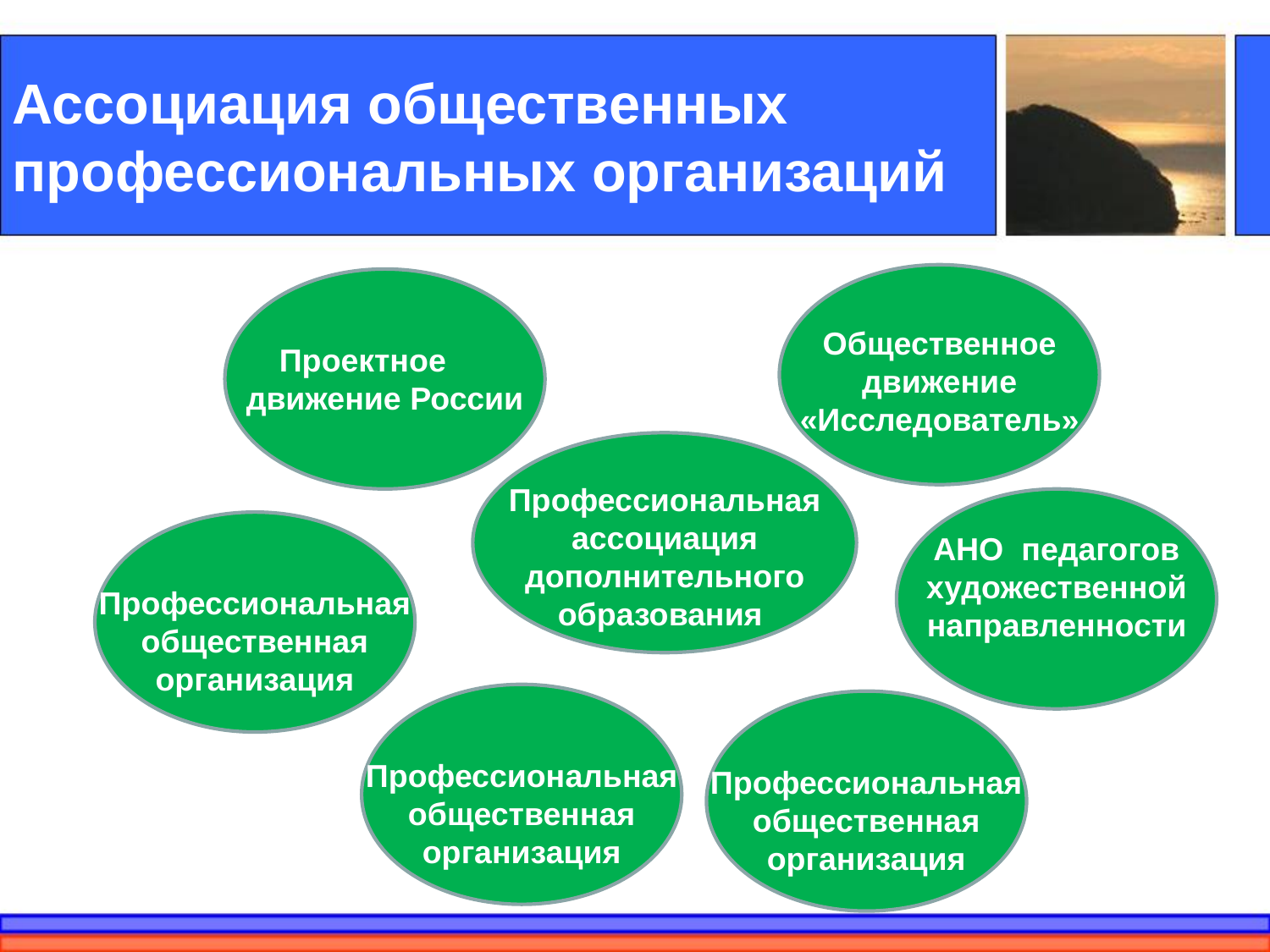

Ассоциация общественных профессиональных организаций

Общественное движение «Исследователь»

Проектное      движение России

Профессиональная ассоциация дополнительного образования

АНО  педагогов художественной направленности

Профессиональная общественная организация

Профессиональная общественная организация

Профессиональная общественная организация